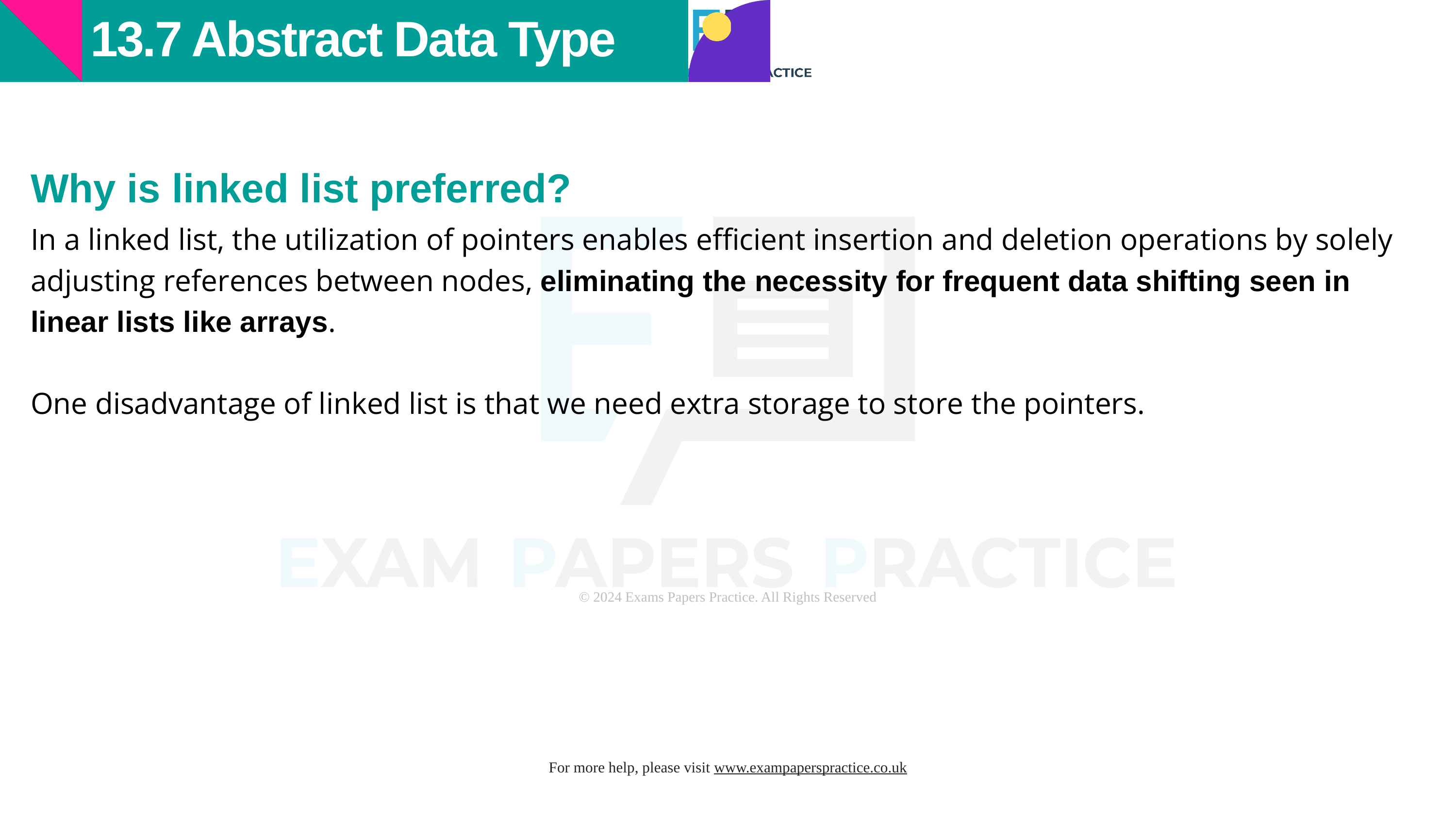

13.7 Abstract Data Type

Why is linked list preferred?
In a linked list, the utilization of pointers enables efficient insertion and deletion operations by solely adjusting references between nodes, eliminating the necessity for frequent data shifting seen in linear lists like arrays.

One disadvantage of linked list is that we need extra storage to store the pointers.